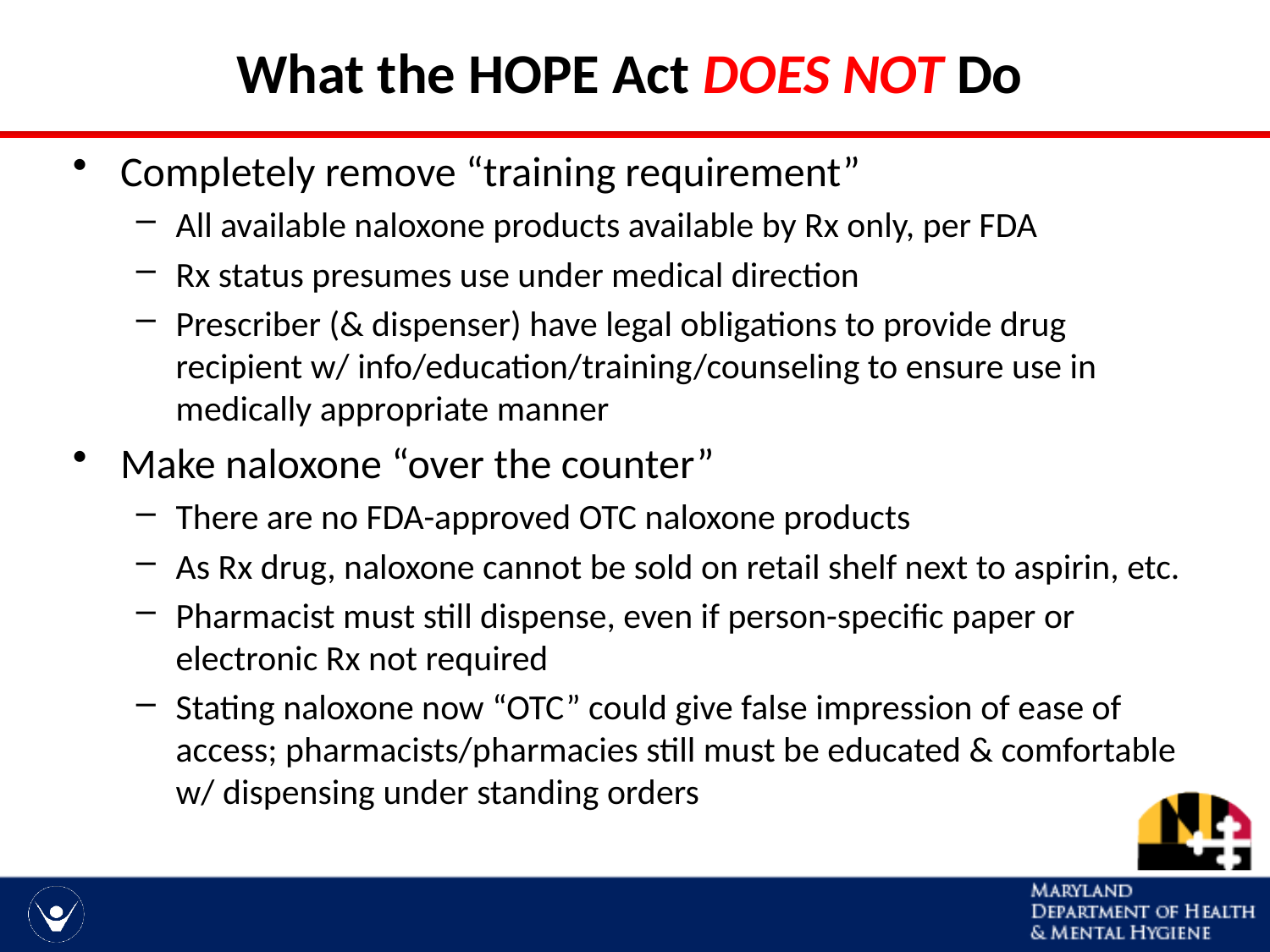

# What the HOPE Act DOES NOT Do
Completely remove “training requirement”
All available naloxone products available by Rx only, per FDA
Rx status presumes use under medical direction
Prescriber (& dispenser) have legal obligations to provide drug recipient w/ info/education/training/counseling to ensure use in medically appropriate manner
Make naloxone “over the counter”
There are no FDA-approved OTC naloxone products
As Rx drug, naloxone cannot be sold on retail shelf next to aspirin, etc.
Pharmacist must still dispense, even if person-specific paper or electronic Rx not required
Stating naloxone now “OTC” could give false impression of ease of access; pharmacists/pharmacies still must be educated & comfortable w/ dispensing under standing orders